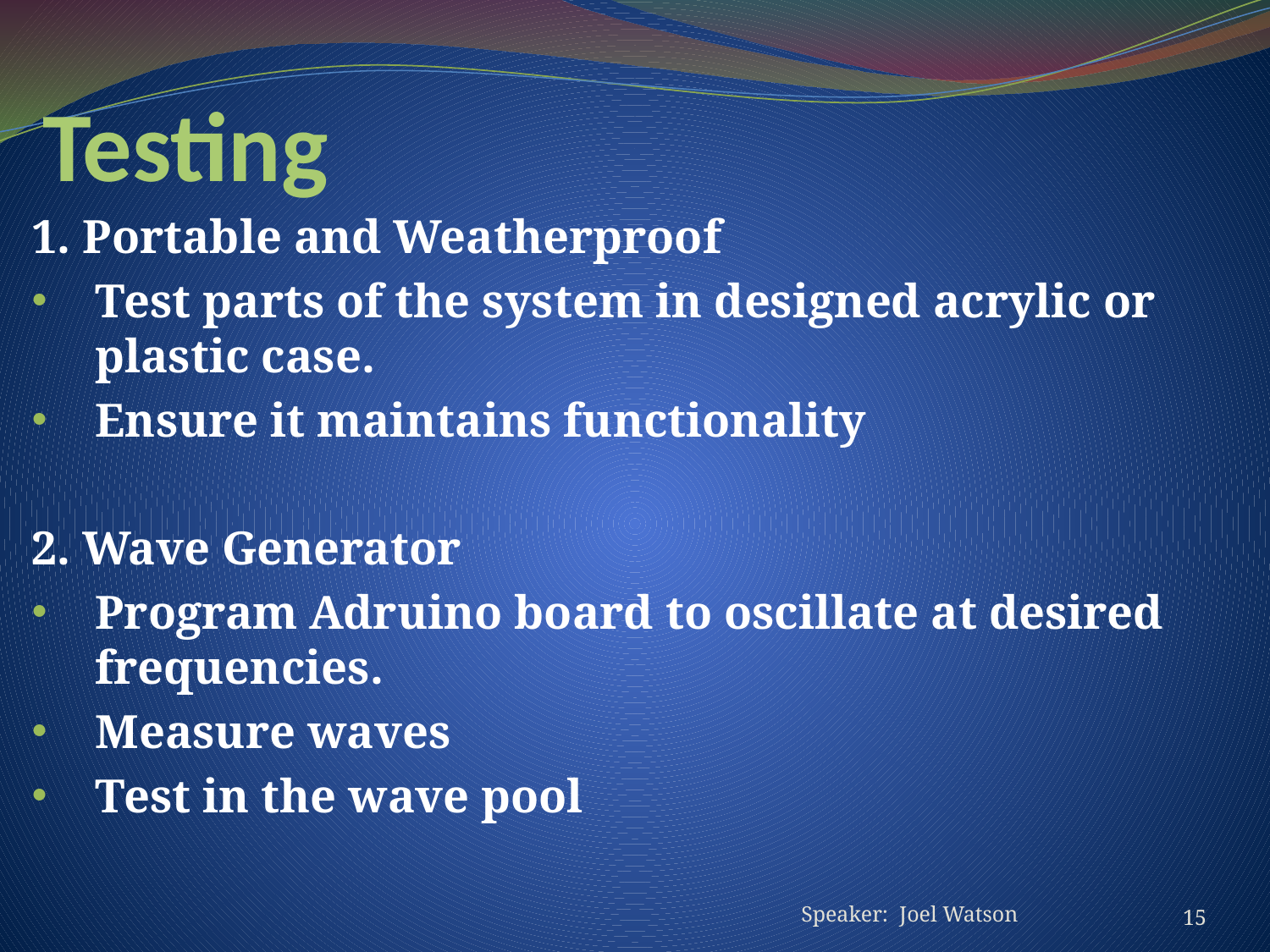

# Testing
1. Portable and Weatherproof
Test parts of the system in designed acrylic or plastic case.
Ensure it maintains functionality

2. Wave Generator
Program Adruino board to oscillate at desired frequencies.
Measure waves
Test in the wave pool

15
Speaker:  Joel Watson